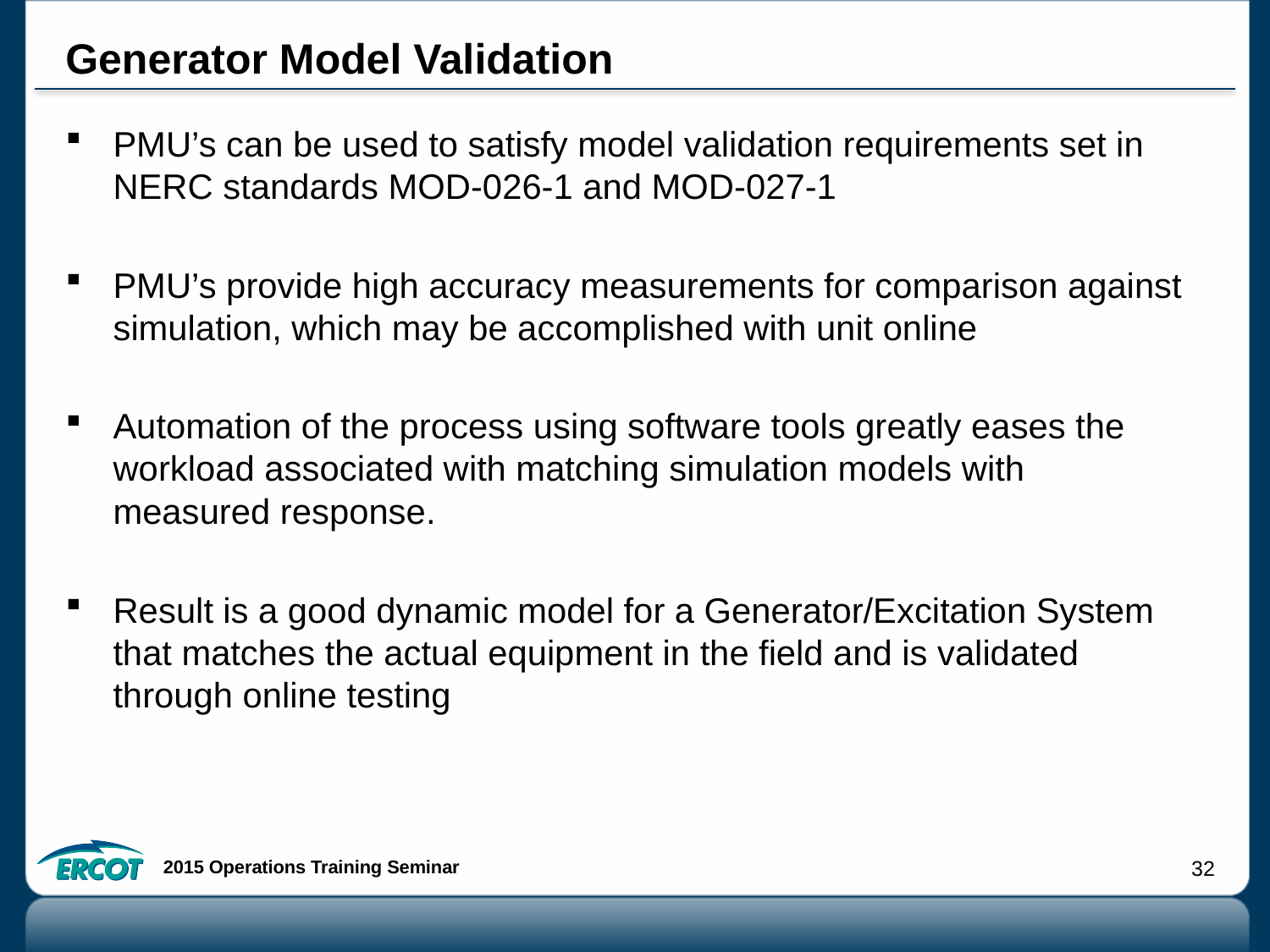

# Generator Model Validation
PMU’s can be used to satisfy model validation requirements set in NERC standards MOD-026-1 and MOD-027-1

PMU’s provide high accuracy measurements for comparison against simulation, which may be accomplished with unit online

Automation of the process using software tools greatly eases the workload associated with matching simulation models with measured response.

Result is a good dynamic model for a Generator/Excitation System that matches the actual equipment in the field and is validated through online testing